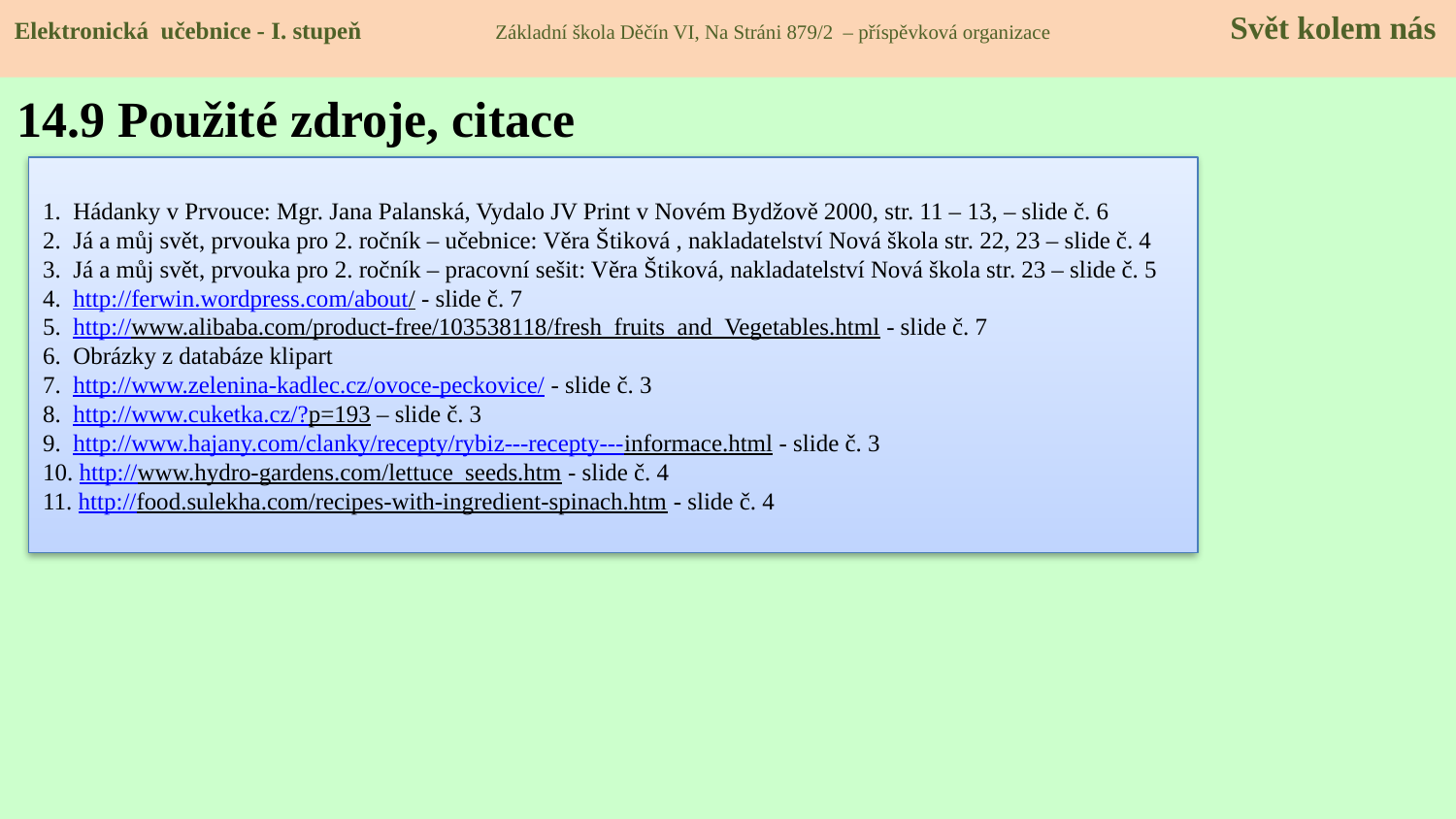

Elektronická  učebnice - I. stupeň                      Základní škola Děčín VI, Na Stráni 879/2  – příspěvková organizace                       	          Svět kolem nás

14.9 Použité zdroje, citace
1.  Hádanky v Prvouce: Mgr. Jana Palanská, Vydalo JV Print v Novém Bydžově 2000, str. 11 – 13, – slide č. 6
2.  Já a můj svět, prvouka pro 2. ročník – učebnice: Věra Štiková , nakladatelství Nová škola str. 22, 23 – slide č. 4
3.  Já a můj svět, prvouka pro 2. ročník – pracovní sešit: Věra Štiková, nakladatelství Nová škola str. 23 – slide č. 5
4.  http://ferwin.wordpress.com/about/ - slide č. 7
5.  http://www.alibaba.com/product-free/103538118/fresh_fruits_and_Vegetables.html - slide č. 7
6.  Obrázky z databáze klipart
7.  http://www.zelenina-kadlec.cz/ovoce-peckovice/ - slide č. 3
8.  http://www.cuketka.cz/?p=193 – slide č. 3
9.  http://www.hajany.com/clanky/recepty/rybiz---recepty---informace.html - slide č. 3
10. http://www.hydro-gardens.com/lettuce_seeds.htm - slide č. 4
11. http://food.sulekha.com/recipes-with-ingredient-spinach.htm - slide č. 4